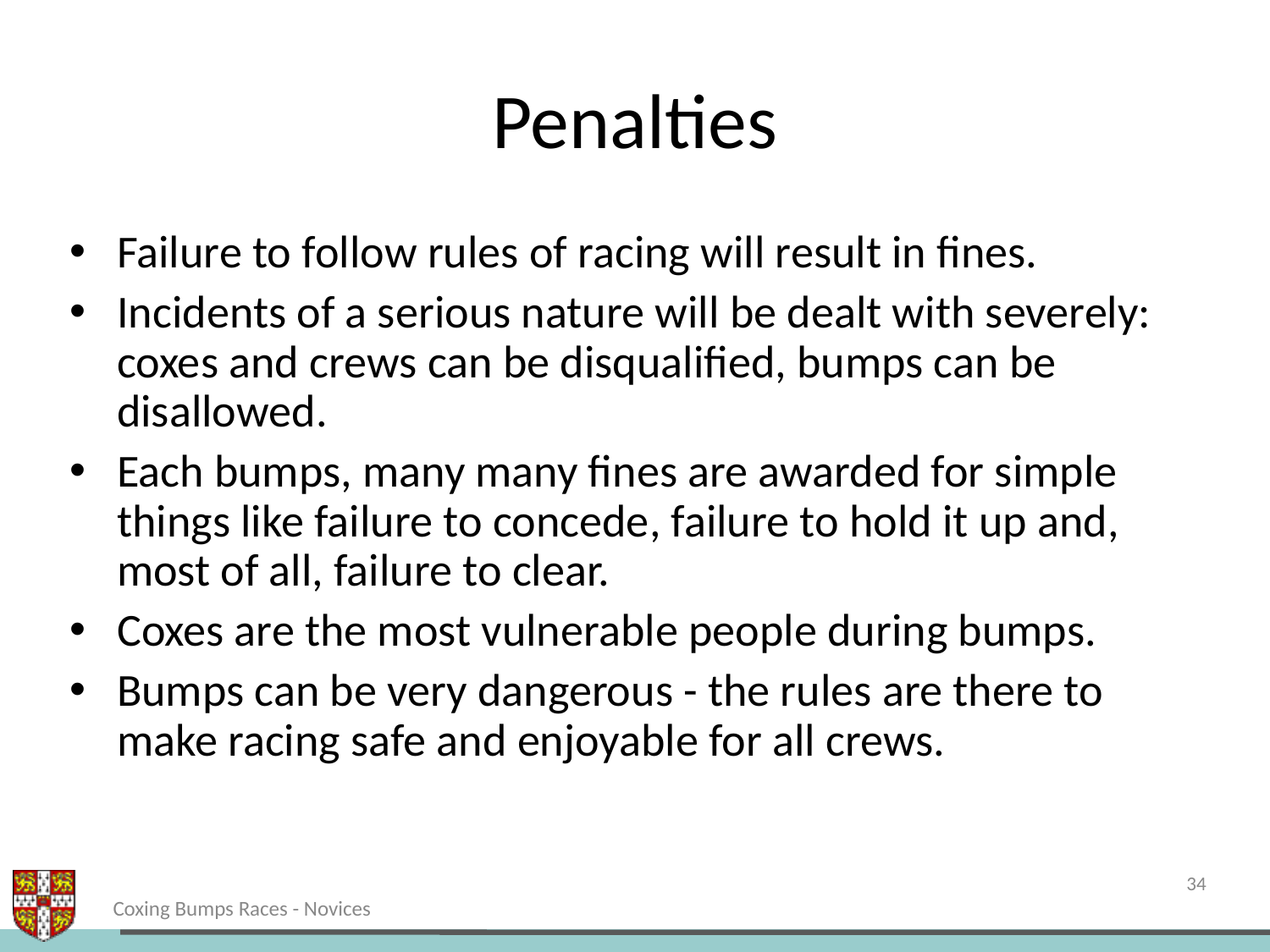

# Penalties
Failure to follow rules of racing will result in fines.
Incidents of a serious nature will be dealt with severely: coxes and crews can be disqualified, bumps can be disallowed.
Each bumps, many many fines are awarded for simple things like failure to concede, failure to hold it up and, most of all, failure to clear.
Coxes are the most vulnerable people during bumps.
Bumps can be very dangerous - the rules are there to make racing safe and enjoyable for all crews.
34
Coxing Bumps Races - Novices